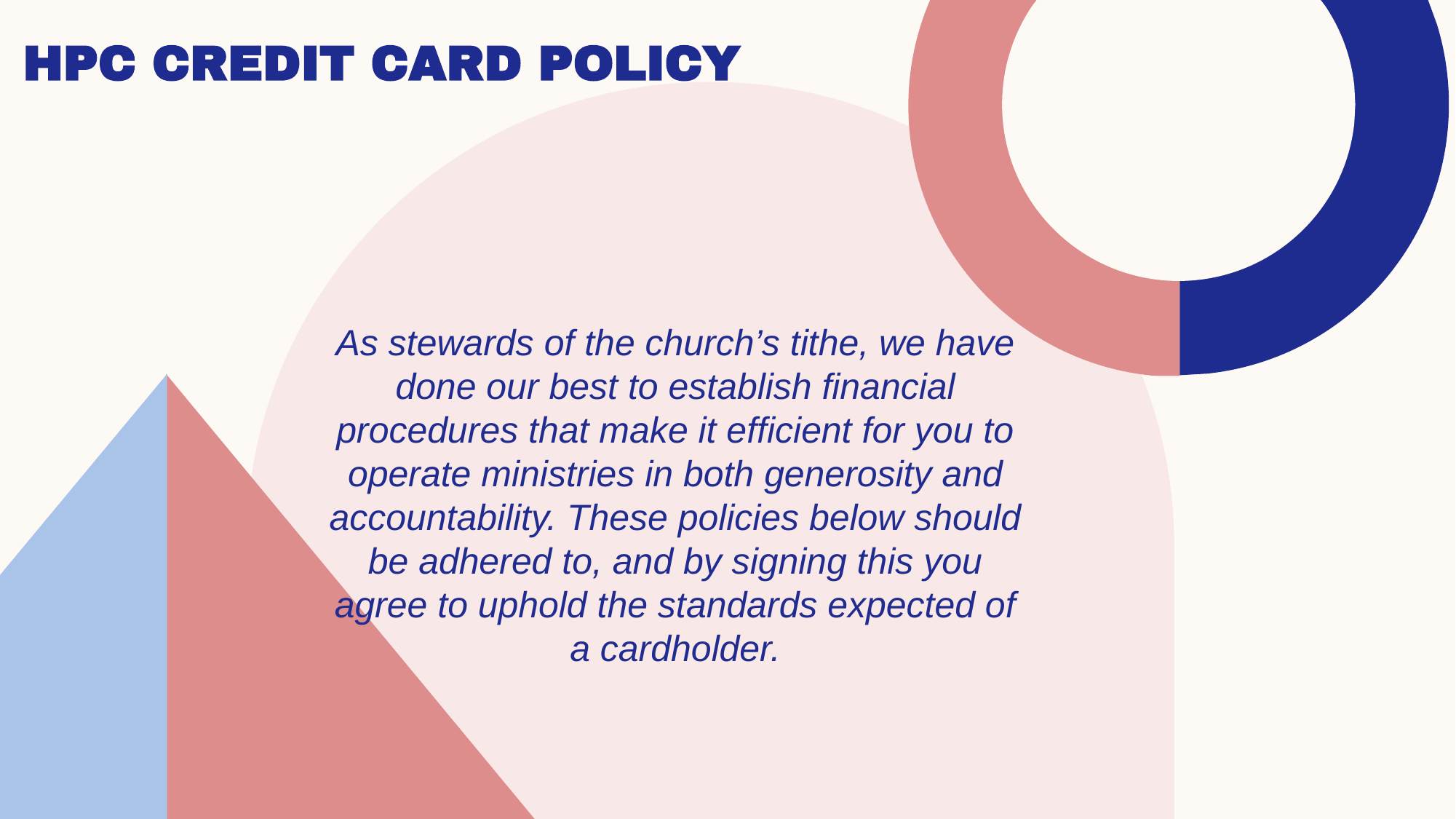

# HPC Credit Card Policy
3
As stewards of the church’s tithe, we have done our best to establish financial procedures that make it efficient for you to operate ministries in both generosity and accountability. These policies below should be adhered to, and by signing this you agree to uphold the standards expected of a cardholder.